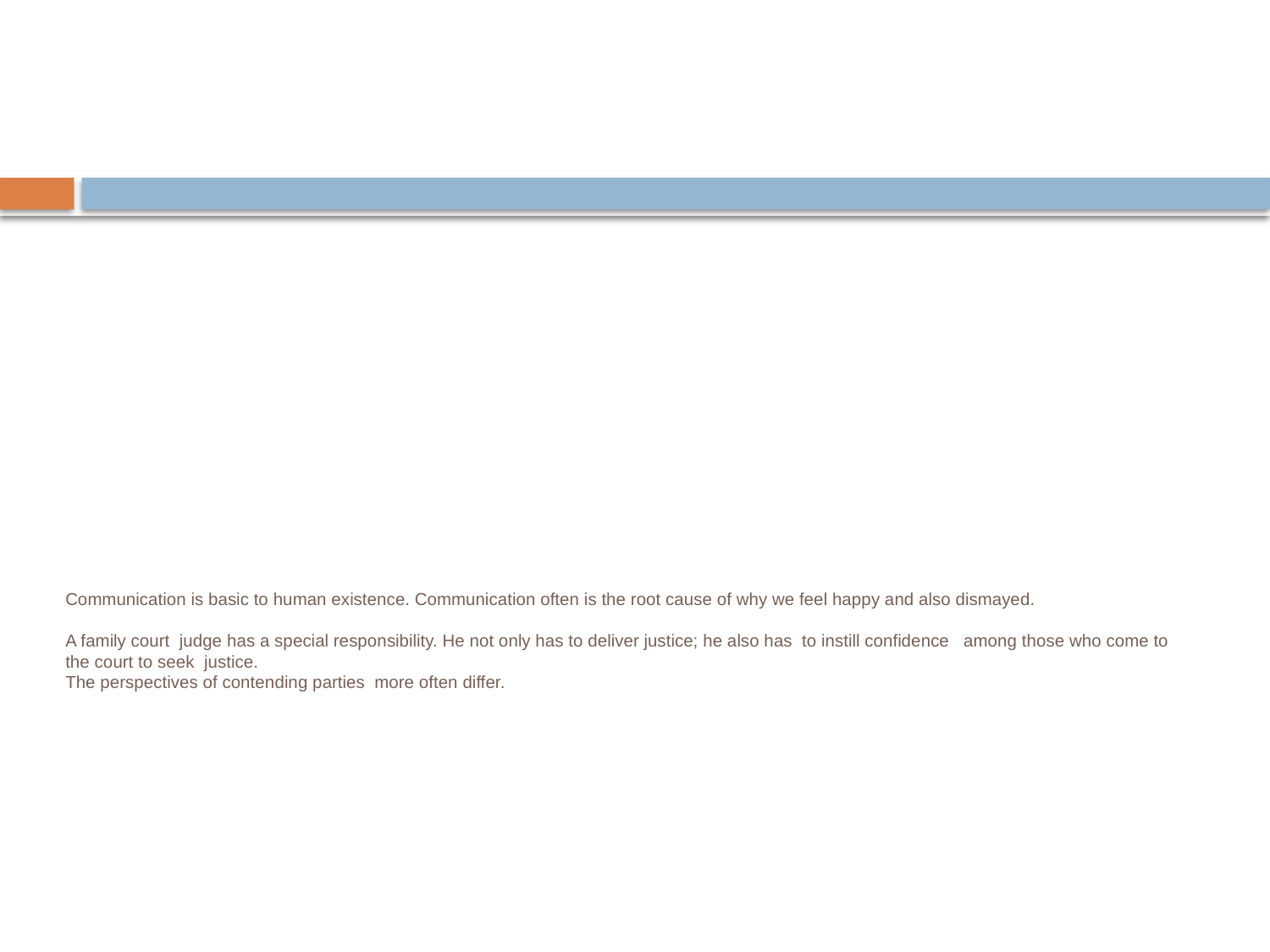

# Communication is basic to human existence. Communication often is the root cause of why we feel happy and also dismayed. A family court  judge has a special responsibility. He not only has to deliver justice; he also has  to instill confidence   among those who come to the court to seek  justice. The perspectives of contending parties  more often differ.